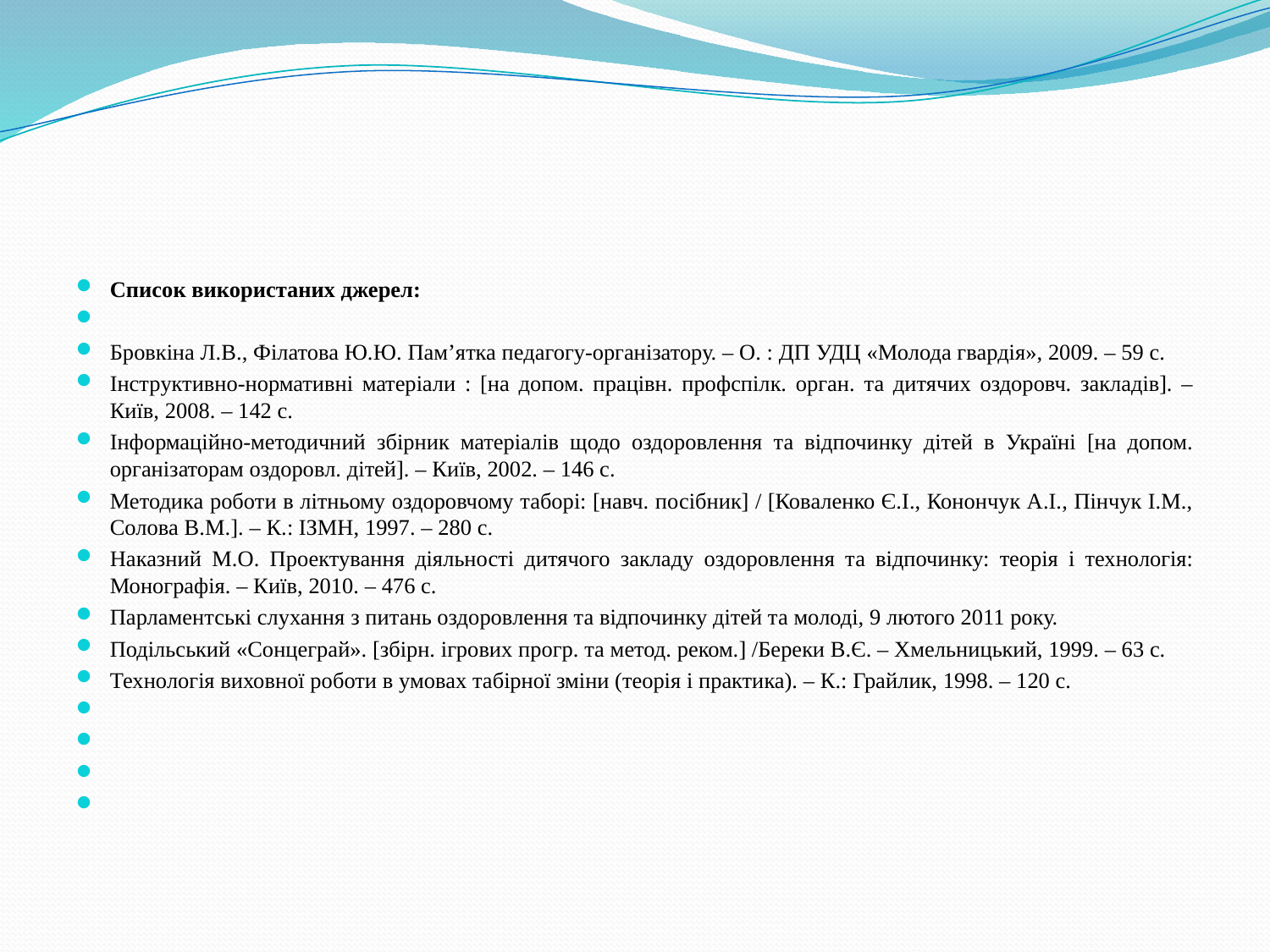

#
Список використаних джерел:

Бровкіна Л.В., Філатова Ю.Ю. Пам’ятка педагогу-організатору. – О. : ДП УДЦ «Молода гвардія», 2009. – 59 с.
Інструктивно-нормативні матеріали : [на допом. працівн. профспілк. орган. та дитячих оздоровч. закладів]. – Київ, 2008. – 142 с.
Інформаційно-методичний збірник матеріалів щодо оздоровлення та відпочинку дітей в Україні [на допом. організаторам оздоровл. дітей]. – Київ, 2002. – 146 с.
Методика роботи в літньому оздоровчому таборі: [навч. посібник] / [Коваленко Є.І., Конончук А.І., Пінчук І.М., Солова В.М.]. – К.: ІЗМН, 1997. – 280 с.
Наказний М.О. Проектування діяльності дитячого закладу оздоровлення та відпочинку: теорія і технологія: Монографія. – Київ, 2010. – 476 с.
Парламентські слухання з питань оздоровлення та відпочинку дітей та молоді, 9 лютого 2011 року.
Подільський «Сонцеграй». [збірн. ігрових прогр. та метод. реком.] /Береки В.Є. – Хмельницький, 1999. – 63 с.
Технологія виховної роботи в умовах табірної зміни (теорія і практика). – К.: Грайлик, 1998. – 120 с.